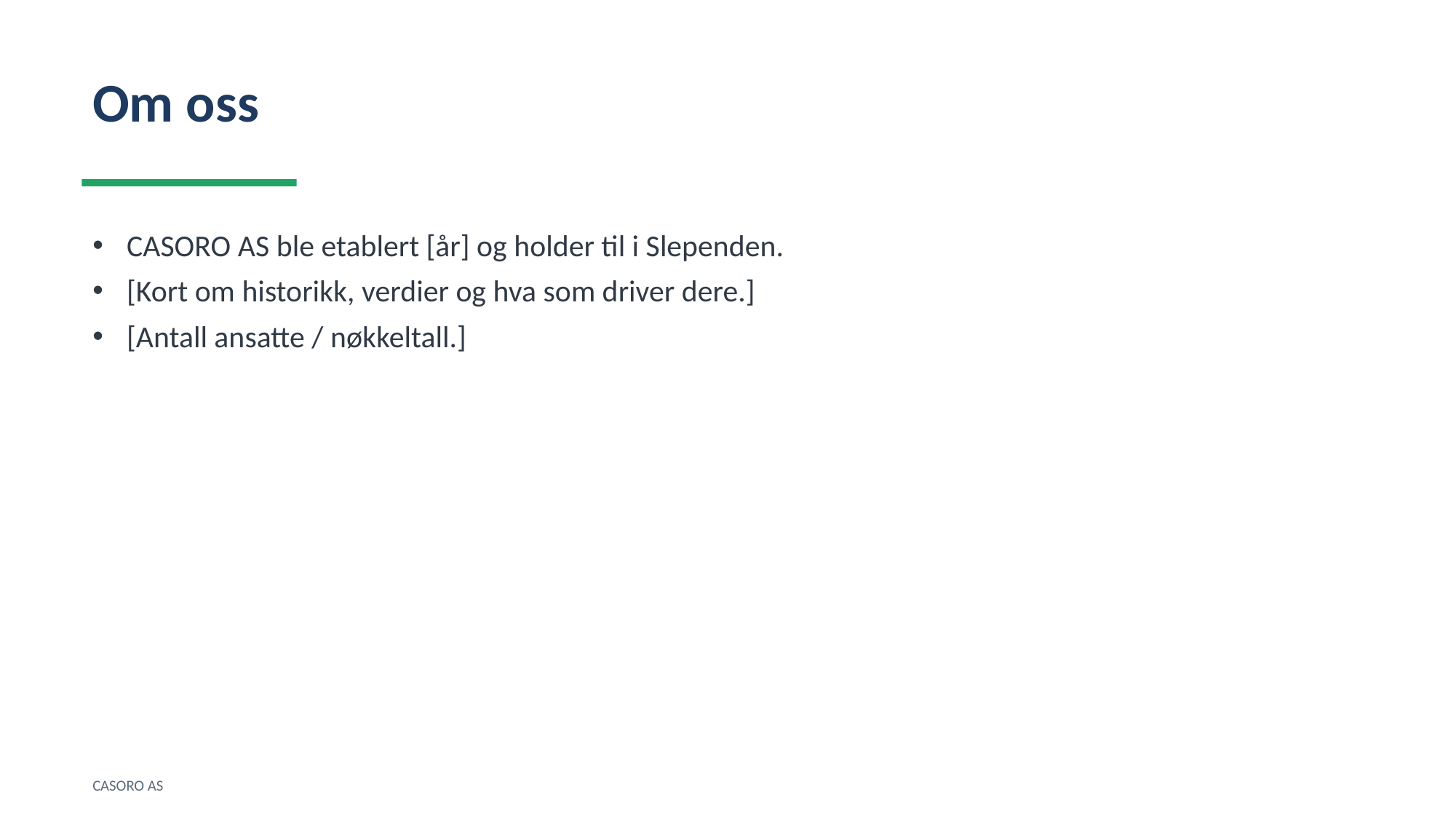

Om oss

CASORO AS ble etablert [år] og holder til i Slependen.
[Kort om historikk, verdier og hva som driver dere.]
[Antall ansatte / nøkkeltall.]
CASORO AS